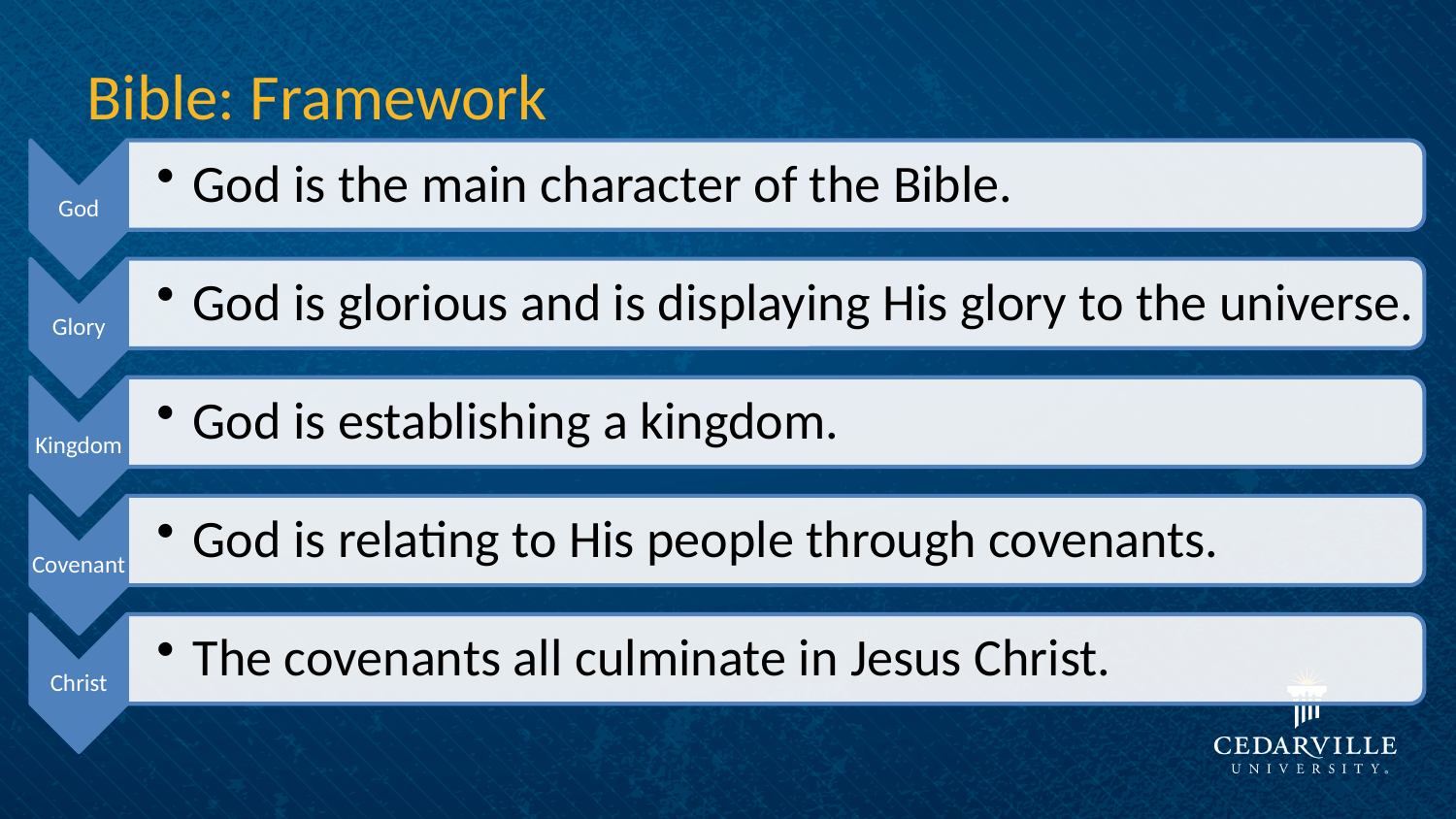

# Bible: Framework
God
God is the main character of the Bible.
Glory
God is glorious and is displaying His glory to the universe.
Kingdom
God is establishing a kingdom.
Covenant
God is relating to His people through covenants.
Christ
The covenants all culminate in Jesus Christ.